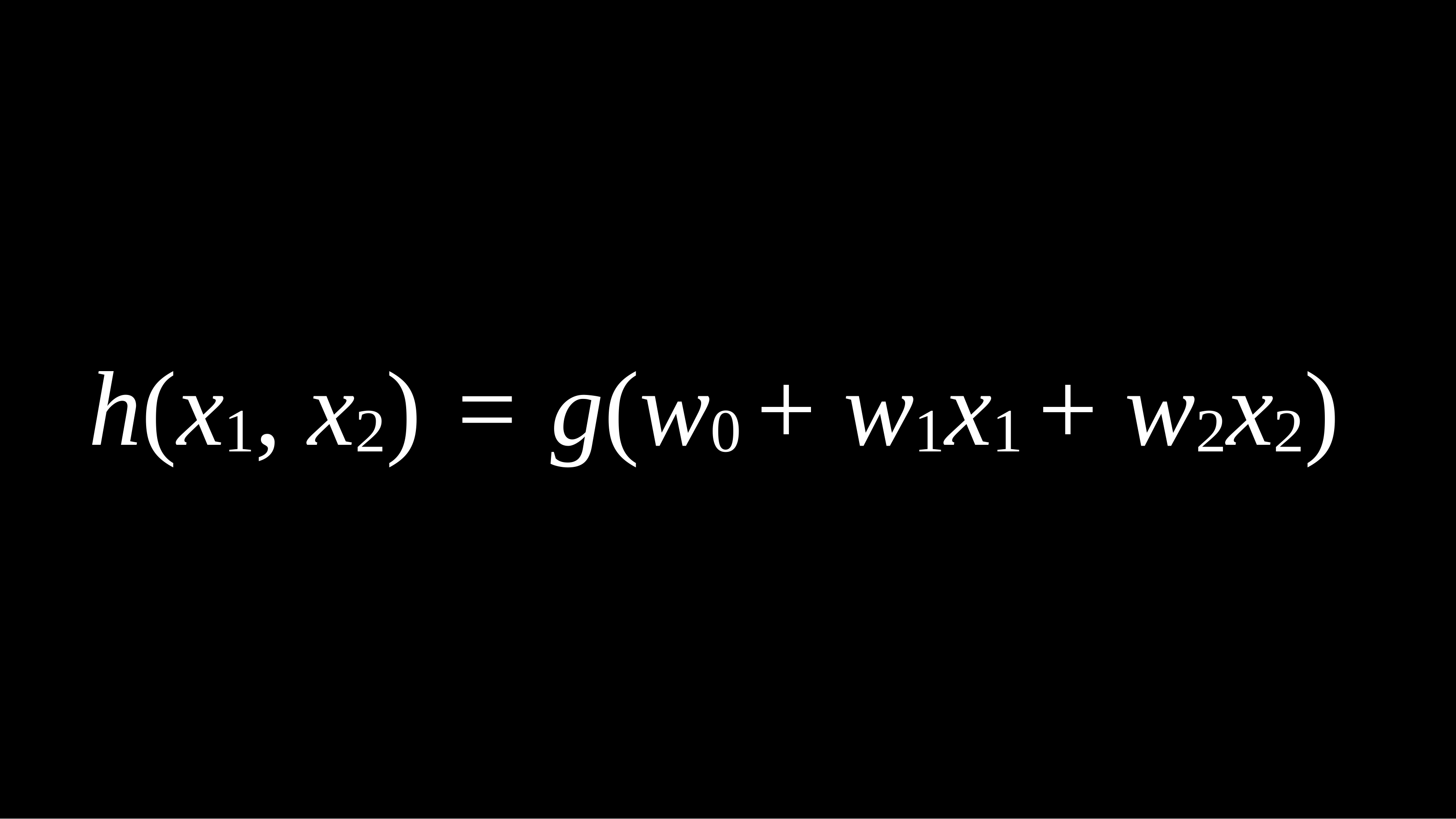

# h(x1, x2) = g(w0 + w1x1 + w2x2)